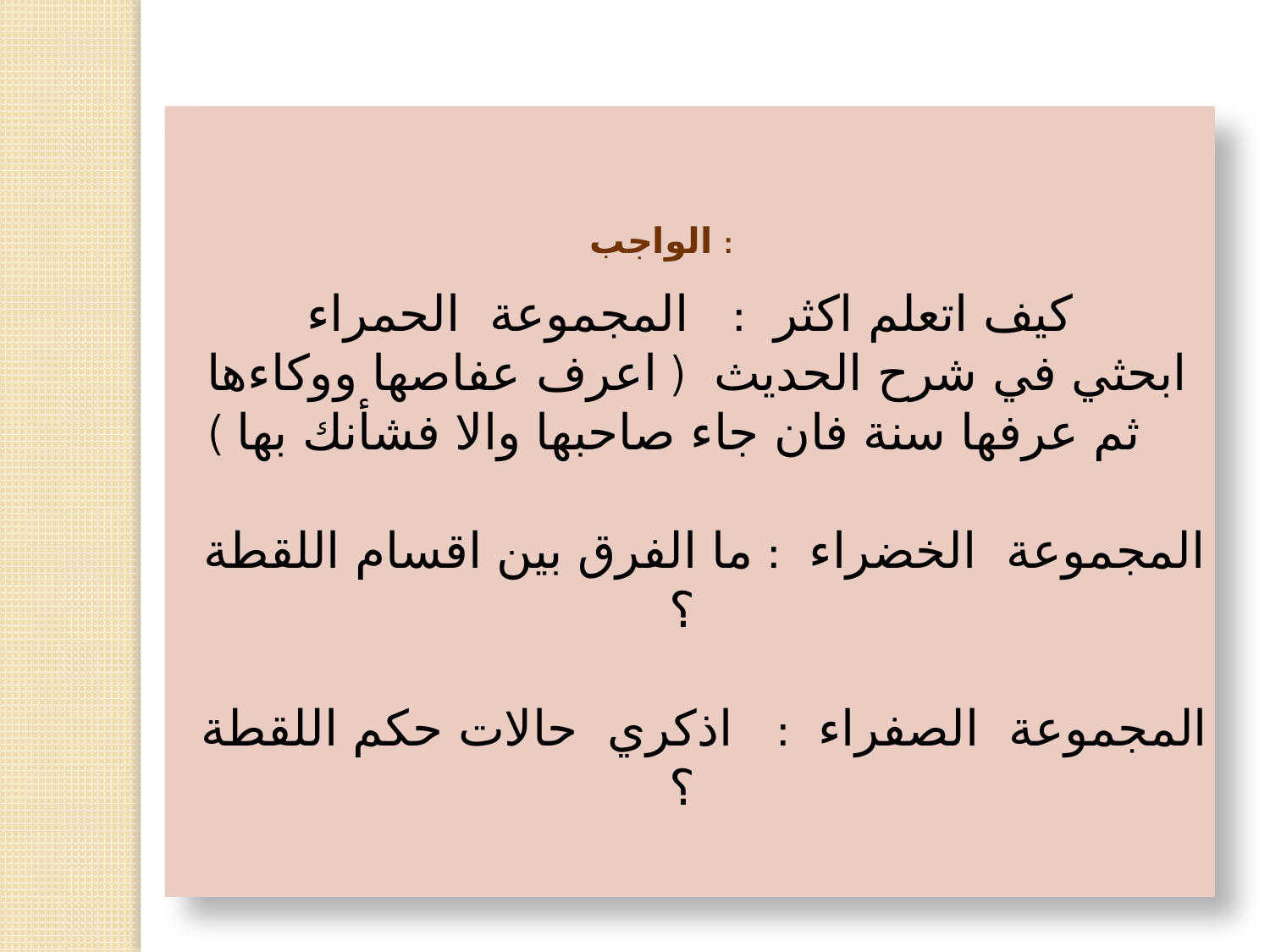

الواجب :
كيف اتعلم اكثر  :   المجموعة  الحمراء
 ابحثي في شرح الحديث  ( اعرف عفاصها ووكاءها ثم عرفها سنة فان جاء صاحبها والا فشأنك بها )

المجموعة  الخضراء  : ما الفرق بين اقسام اللقطة   ؟

المجموعة  الصفراء  :   اذكري  حالات حكم اللقطة   ؟